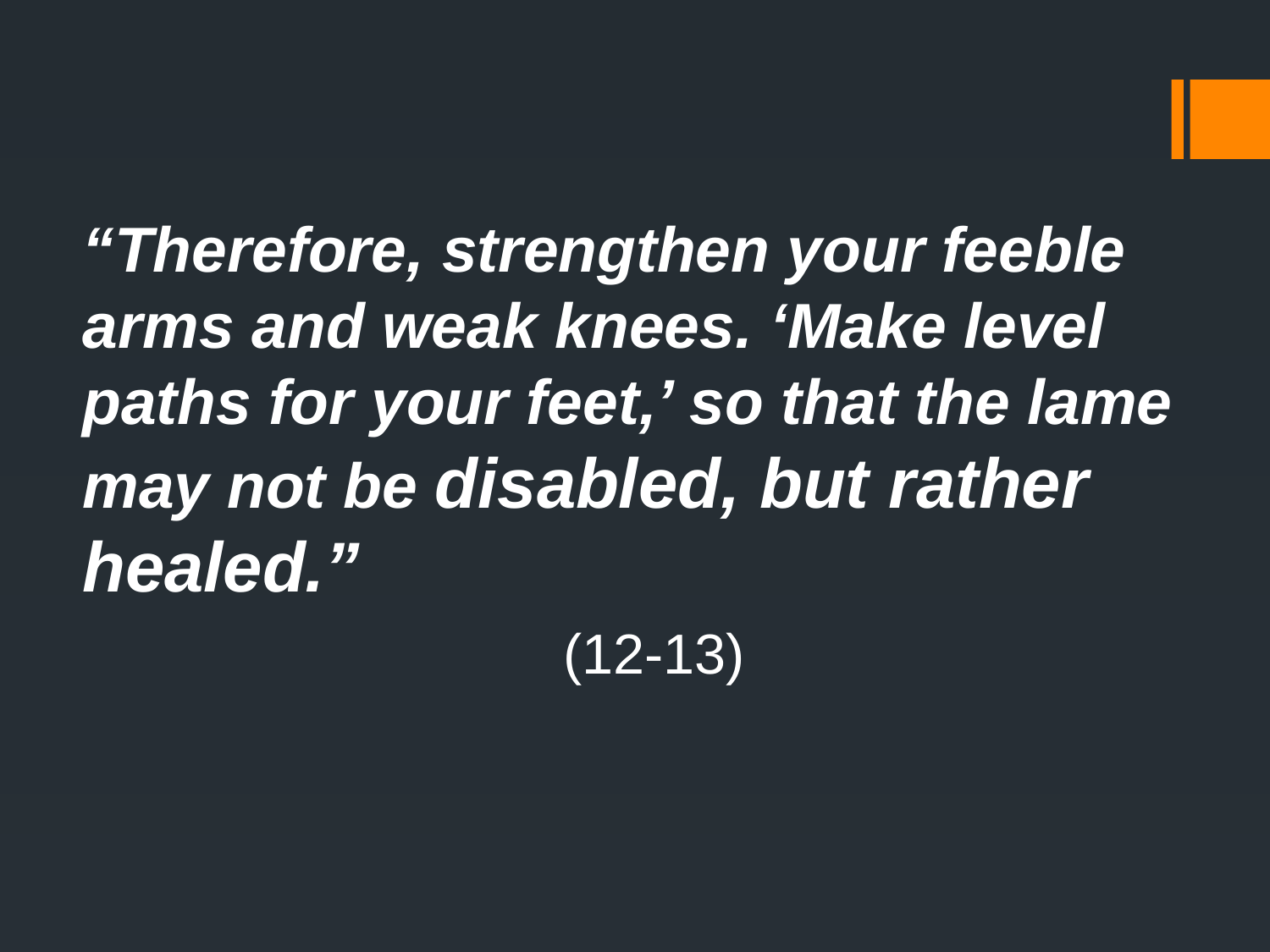

“Therefore, strengthen your feeble arms and weak knees. ‘Make level paths for your feet,’ so that the lame may not be disabled, but rather healed.”
(12-13)